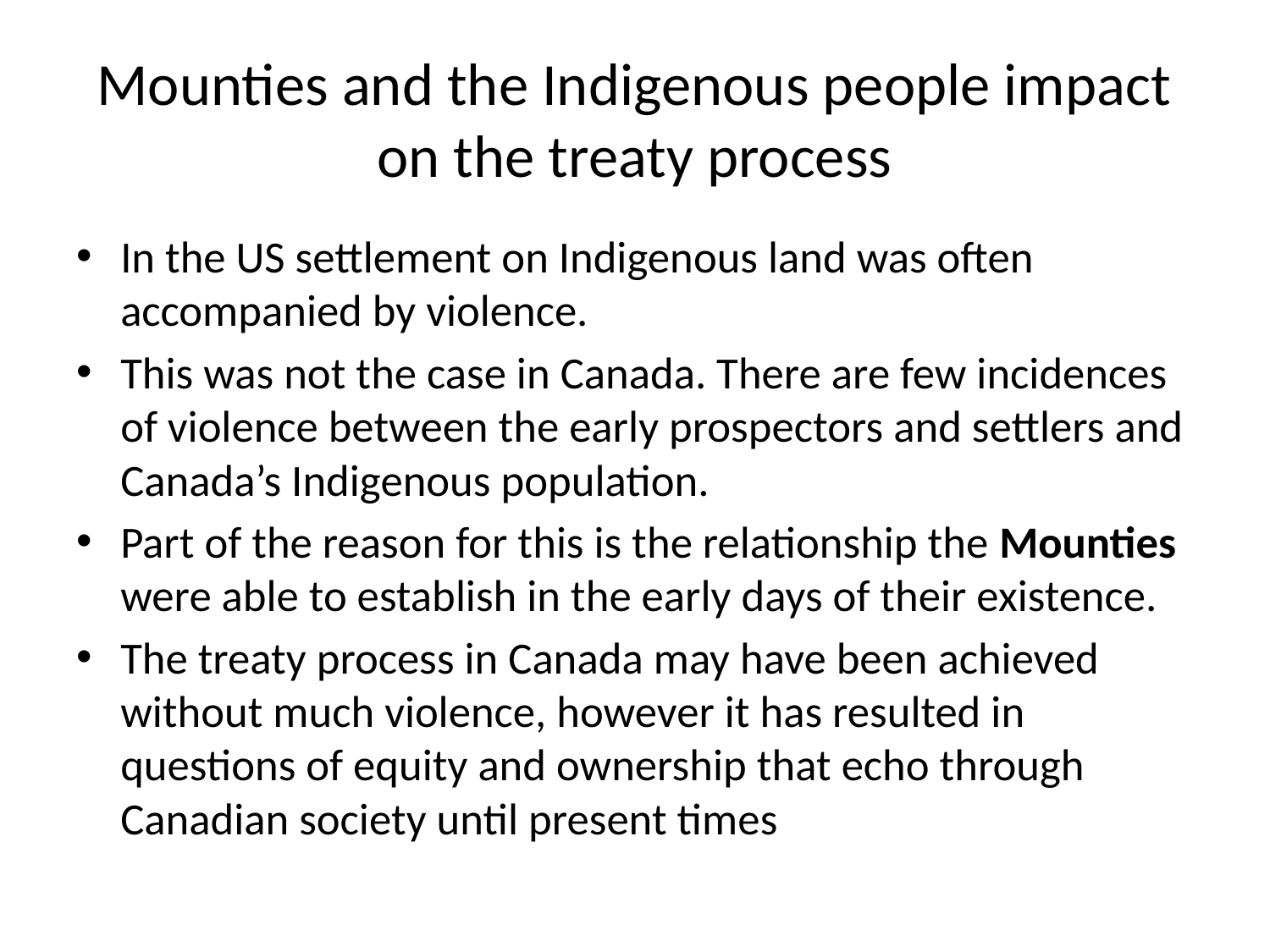

# Mounties and the Indigenous people impact on the treaty process
In the US settlement on Indigenous land was often accompanied by violence.
This was not the case in Canada. There are few incidences of violence between the early prospectors and settlers and Canada’s Indigenous population.
Part of the reason for this is the relationship the Mounties were able to establish in the early days of their existence.
The treaty process in Canada may have been achieved without much violence, however it has resulted in questions of equity and ownership that echo through Canadian society until present times